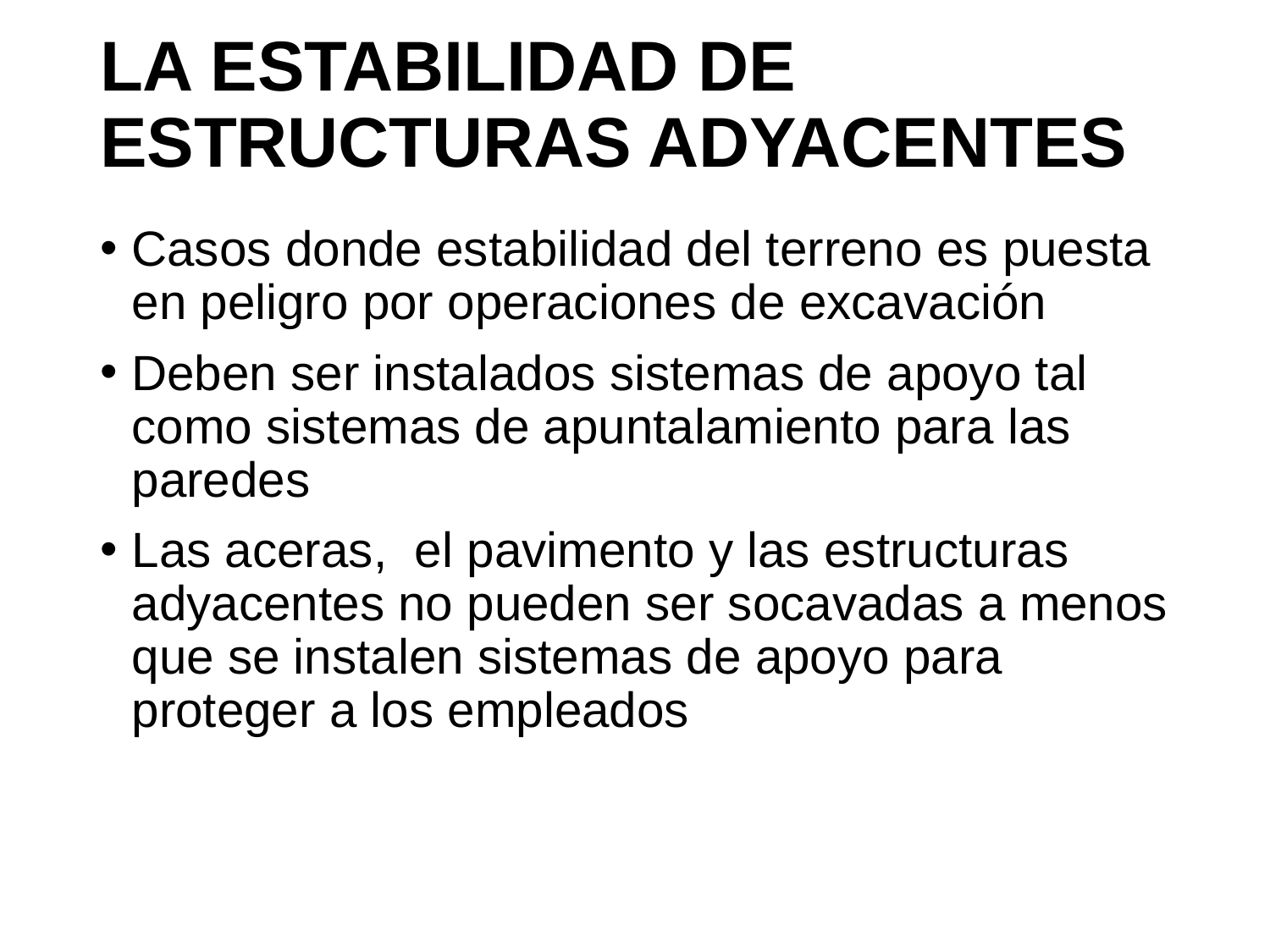

# La estabilidad de estructuras adyacentes
Casos donde estabilidad del terreno es puesta en peligro por operaciones de excavación
Deben ser instalados sistemas de apoyo tal como sistemas de apuntalamiento para las paredes
Las aceras,  el pavimento y las estructuras adyacentes no pueden ser socavadas a menos que se instalen sistemas de apoyo para proteger a los empleados
59